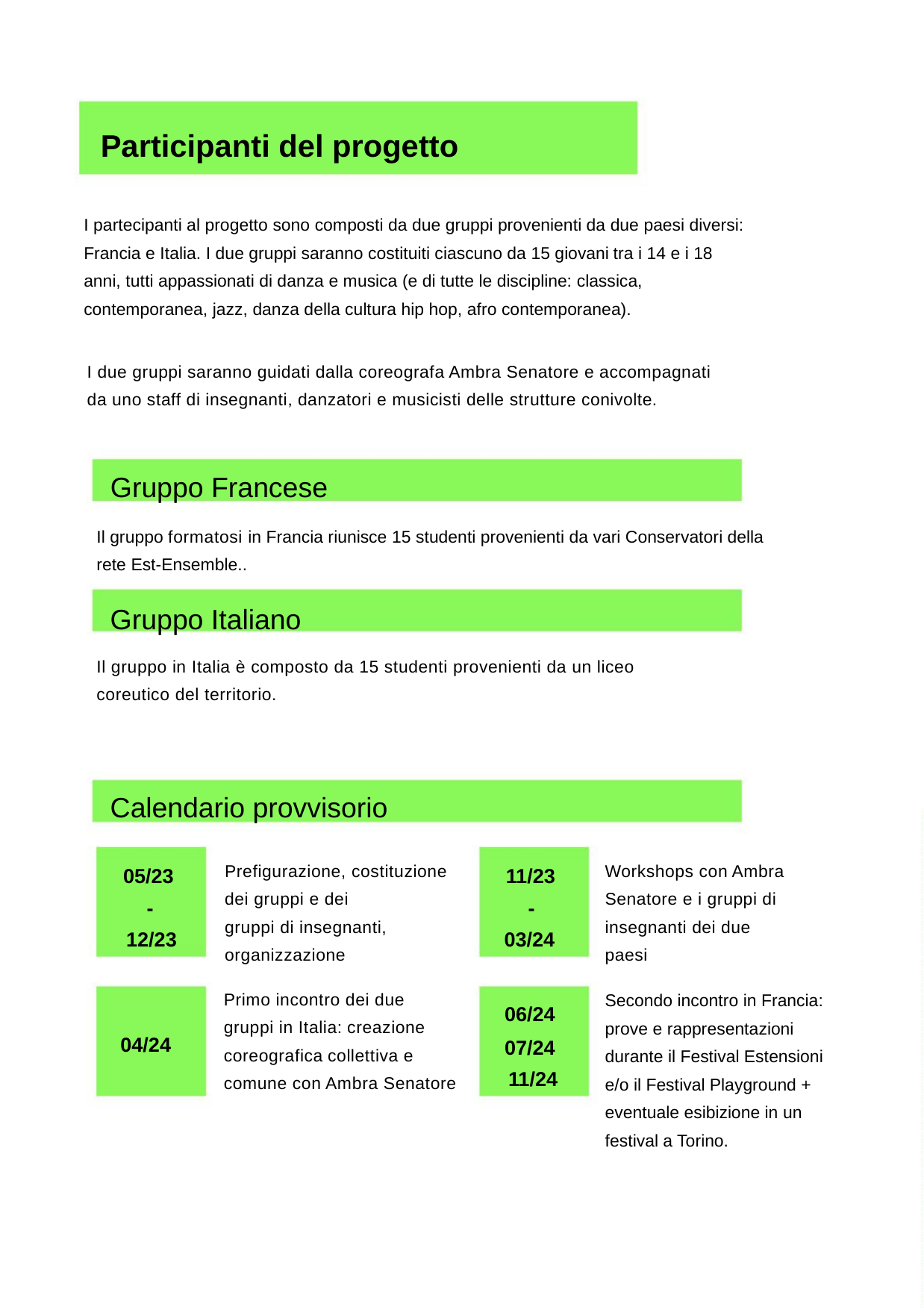

Participanti del progetto
I partecipanti al progetto sono composti da due gruppi provenienti da due paesi diversi: Francia e Italia. I due gruppi saranno costituiti ciascuno da 15 giovani tra i 14 e i 18 anni, tutti appassionati di danza e musica (e di tutte le discipline: classica, contemporanea, jazz, danza della cultura hip hop, afro contemporanea).
I due gruppi saranno guidati dalla coreografa Ambra Senatore e accompagnati da uno staff di insegnanti, danzatori e musicisti delle strutture conivolte.
Gruppo Francese
Il gruppo formatosi in Francia riunisce 15 studenti provenienti da vari Conservatori della rete Est-Ensemble..
Gruppo Italiano
Il gruppo in Italia è composto da 15 studenti provenienti da un liceo
coreutico del territorio.
Calendario provvisorio
Workshops con Ambra
Senatore e i gruppi di
insegnanti dei due
paesi
Prefigurazione, costituzione dei gruppi e dei
gruppi di insegnanti,
organizzazione
05/23
-
12/23
11/23
-
03/24
Primo incontro dei due gruppi in Italia: creazione coreografica collettiva e comune con Ambra Senatore
Secondo incontro in Francia: prove e rappresentazioni
durante il Festival Estensioni e/o il Festival Playground + eventuale esibizione in un festival a Torino.
06/24
07/24
11/24
04/24